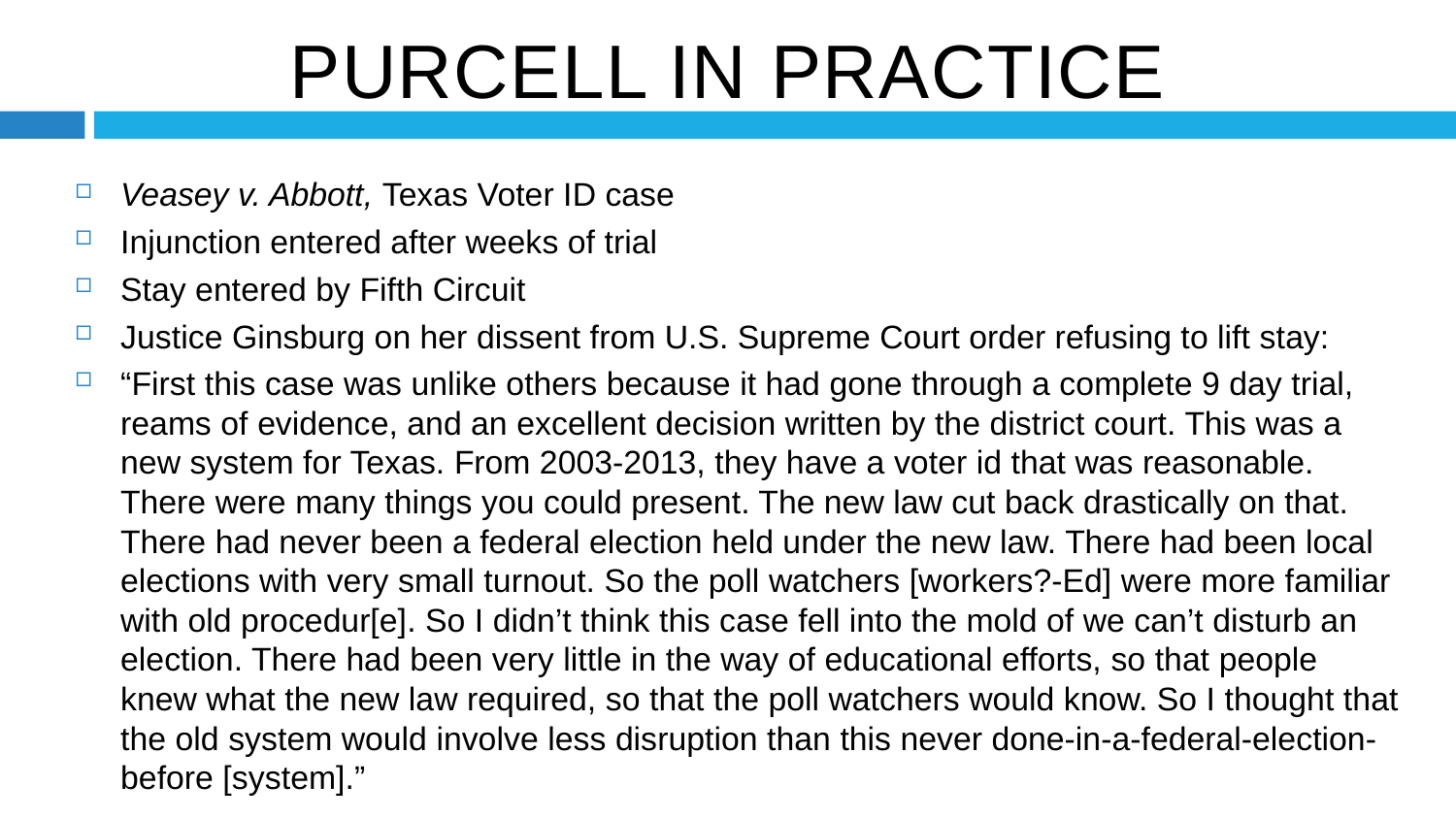

Purcell in Practice

Veasey v. Abbott, Texas Voter ID case
Injunction entered after weeks of trial
Stay entered by Fifth Circuit
Justice Ginsburg on her dissent from U.S. Supreme Court order refusing to lift stay:
“First this case was unlike others because it had gone through a complete 9 day trial, reams of evidence, and an excellent decision written by the district court. This was a new system for Texas. From 2003-2013, they have a voter id that was reasonable. There were many things you could present. The new law cut back drastically on that. There had never been a federal election held under the new law. There had been local elections with very small turnout. So the poll watchers [workers?-Ed] were more familiar with old procedur[e]. So I didn’t think this case fell into the mold of we can’t disturb an election. There had been very little in the way of educational efforts, so that people knew what the new law required, so that the poll watchers would know. So I thought that the old system would involve less disruption than this never done-in-a-federal-election-before [system].”